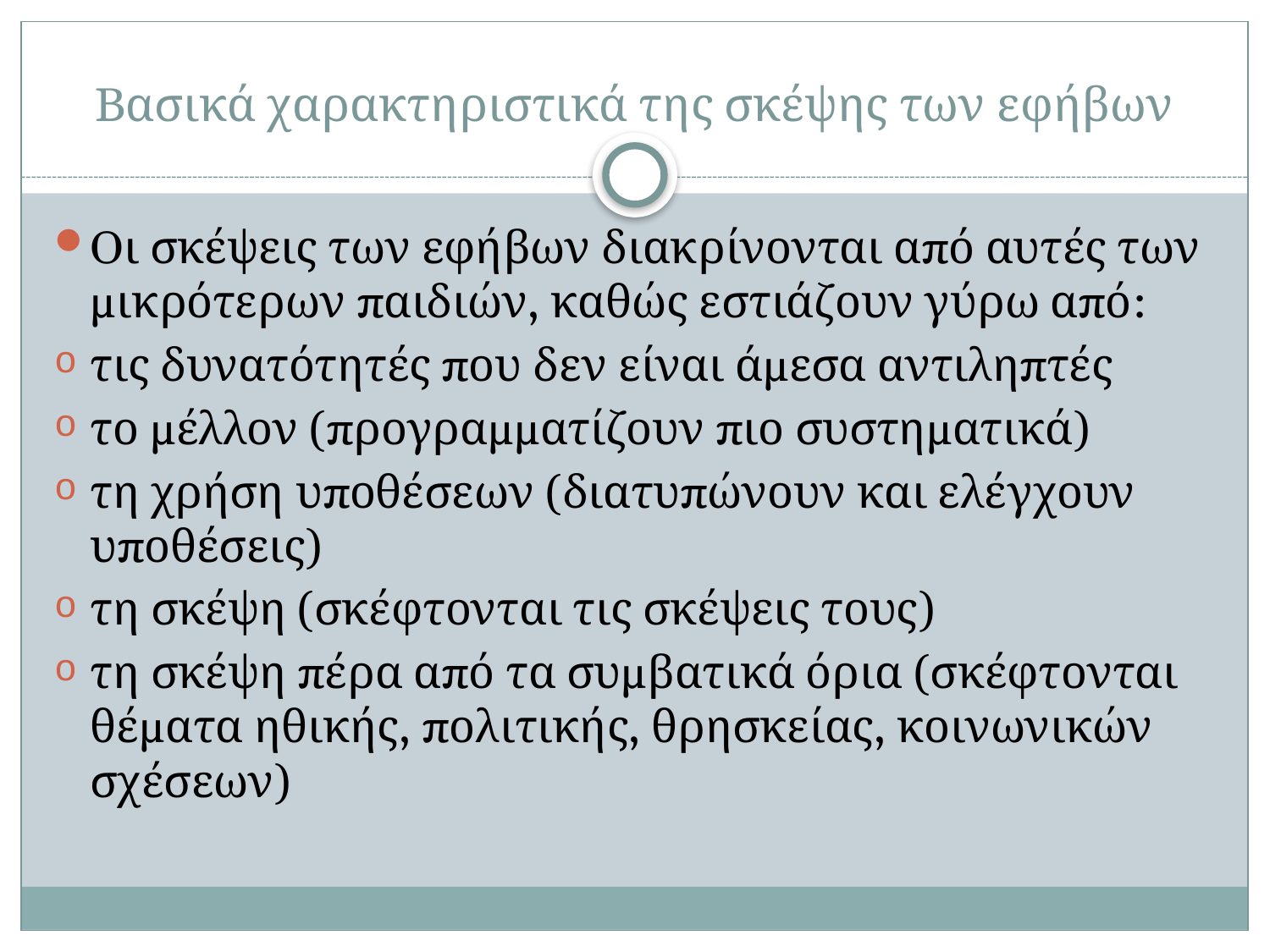

# Βασικά χαρακτηριστικά της σκέψης των εφήβων
Οι σκέψεις των εφήβων διακρίνονται από αυτές των μικρότερων παιδιών, καθώς εστιάζουν γύρω από:
τις δυνατότητές που δεν είναι άμεσα αντιληπτές
το μέλλον (προγραμματίζουν πιο συστηματικά)
τη χρήση υποθέσεων (διατυπώνουν και ελέγχουν υποθέσεις)
τη σκέψη (σκέφτονται τις σκέψεις τους)
τη σκέψη πέρα από τα συμβατικά όρια (σκέφτονται θέματα ηθικής, πολιτικής, θρησκείας, κοινωνικών σχέσεων)